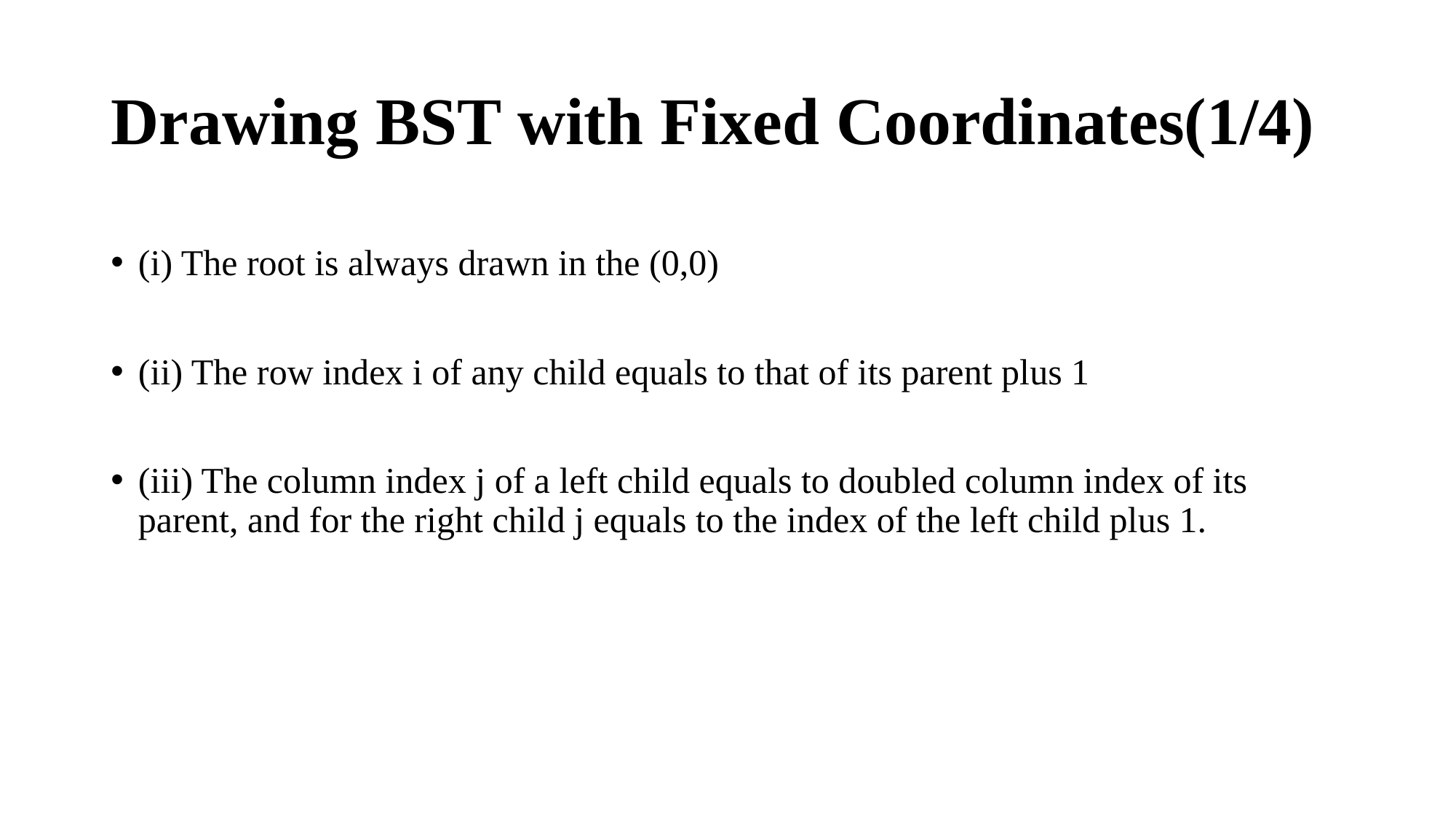

# Drawing BST with Fixed Coordinates(1/4)
(i) The root is always drawn in the (0,0)

(ii) The row index i of any child equals to that of its parent plus 1

(iii) The column index j of a left child equals to doubled column index of its parent, and for the right child j equals to the index of the left child plus 1.